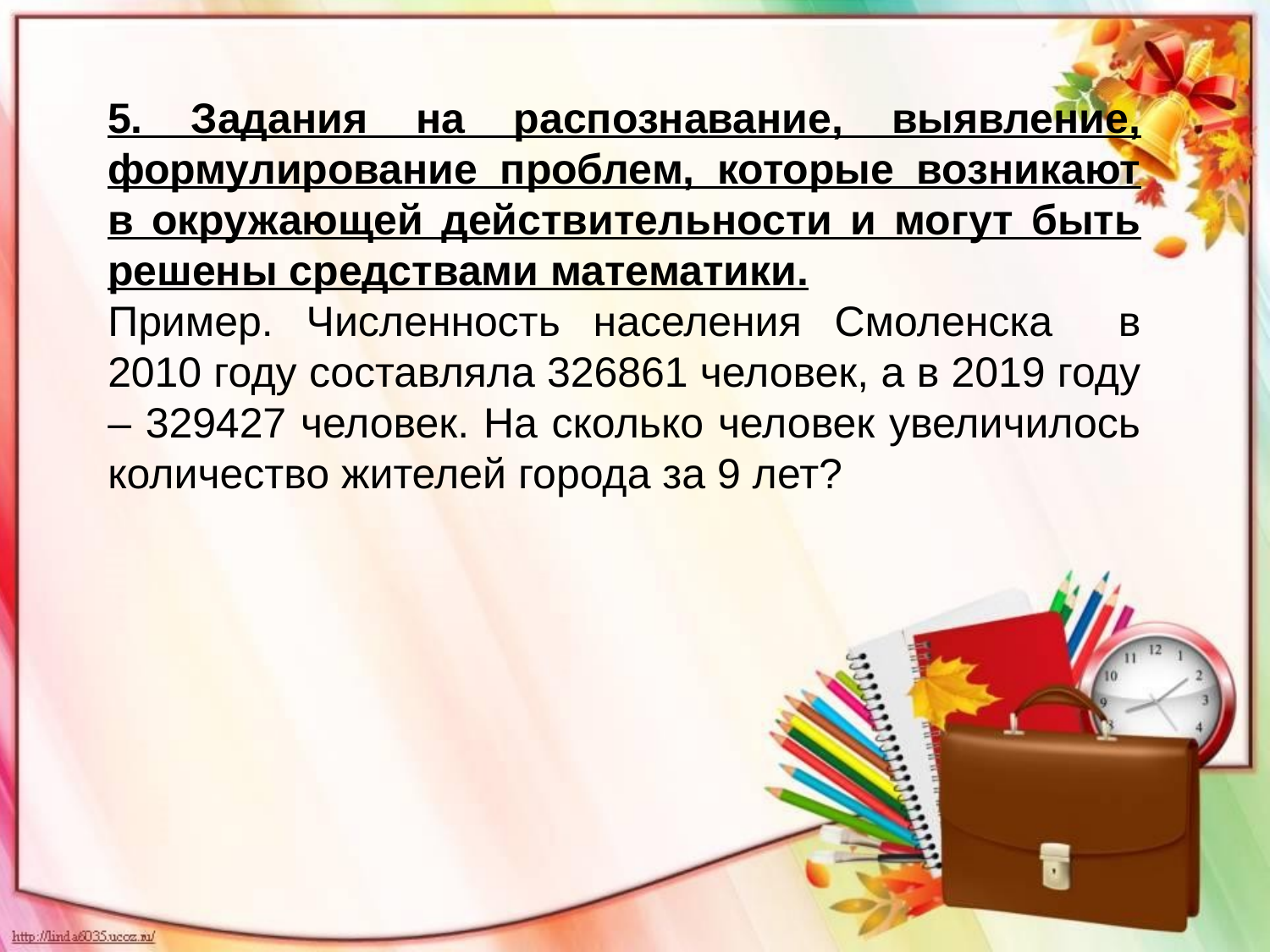

5. Задания на распознавание, выявление, формулирование проблем, которые возникают в окружающей действительности и могут быть решены средствами математики.
Пример. Численность населения Смоленска  в 2010 году составляла 326861 человек, а в 2019 году – 329427 человек. На сколько человек увеличилось количество жителей города за 9 лет?